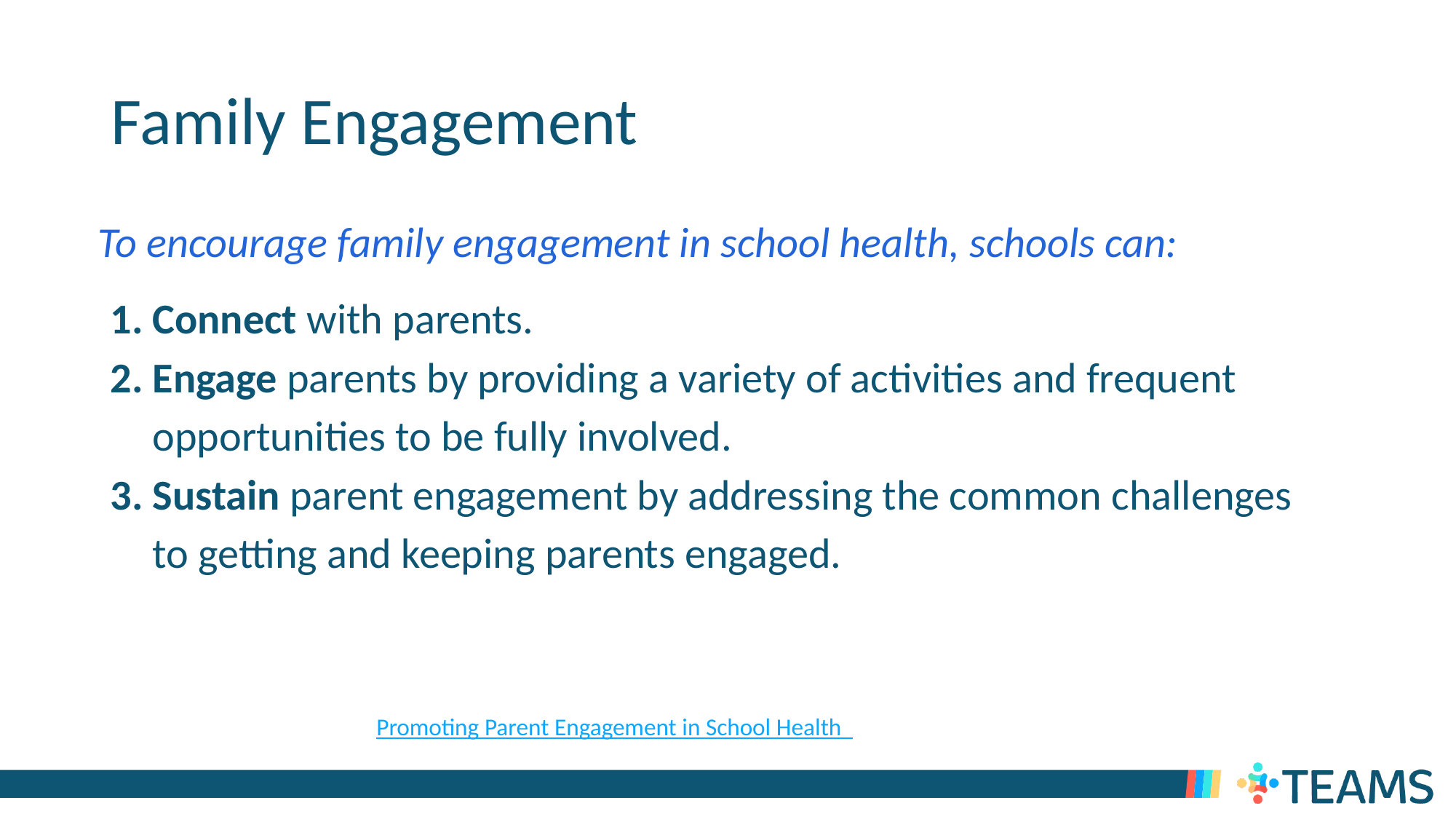

# Family Engagement
To encourage family engagement in school health, schools can:
Connect with parents.
Engage parents by providing a variety of activities and frequent opportunities to be fully involved.
Sustain parent engagement by addressing the common challenges to getting and keeping parents engaged.

Promoting Parent Engagement in School Health